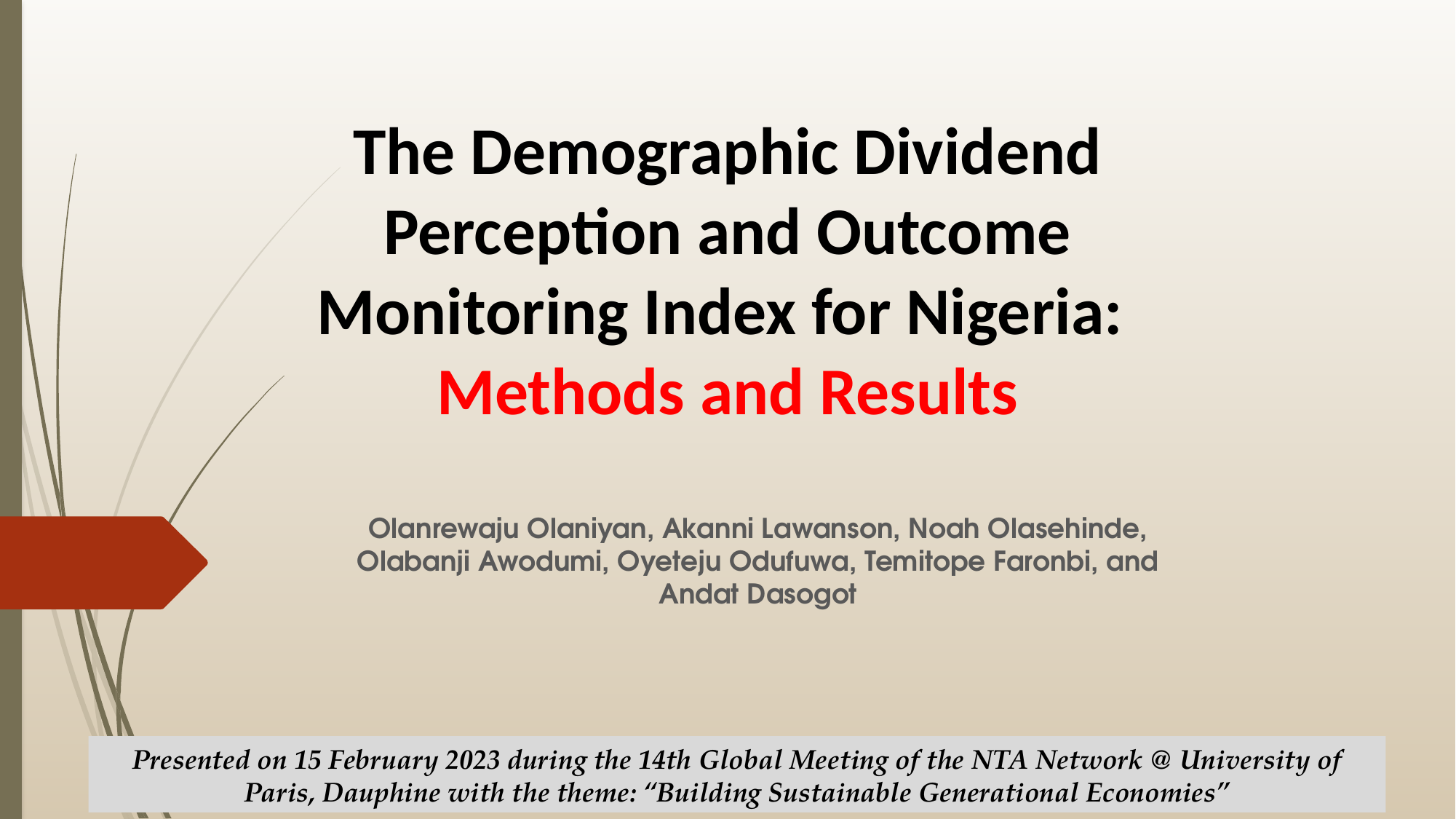

# The Demographic Dividend Perception and Outcome Monitoring Index for Nigeria: Methods and Results
Olanrewaju Olaniyan, Akanni Lawanson, Noah Olasehinde, Olabanji Awodumi, Oyeteju Odufuwa, Temitope Faronbi, and Andat Dasogot
Presented on 15 February 2023 during the 14th Global Meeting of the NTA Network @ University of Paris, Dauphine with the theme: “Building Sustainable Generational Economies”